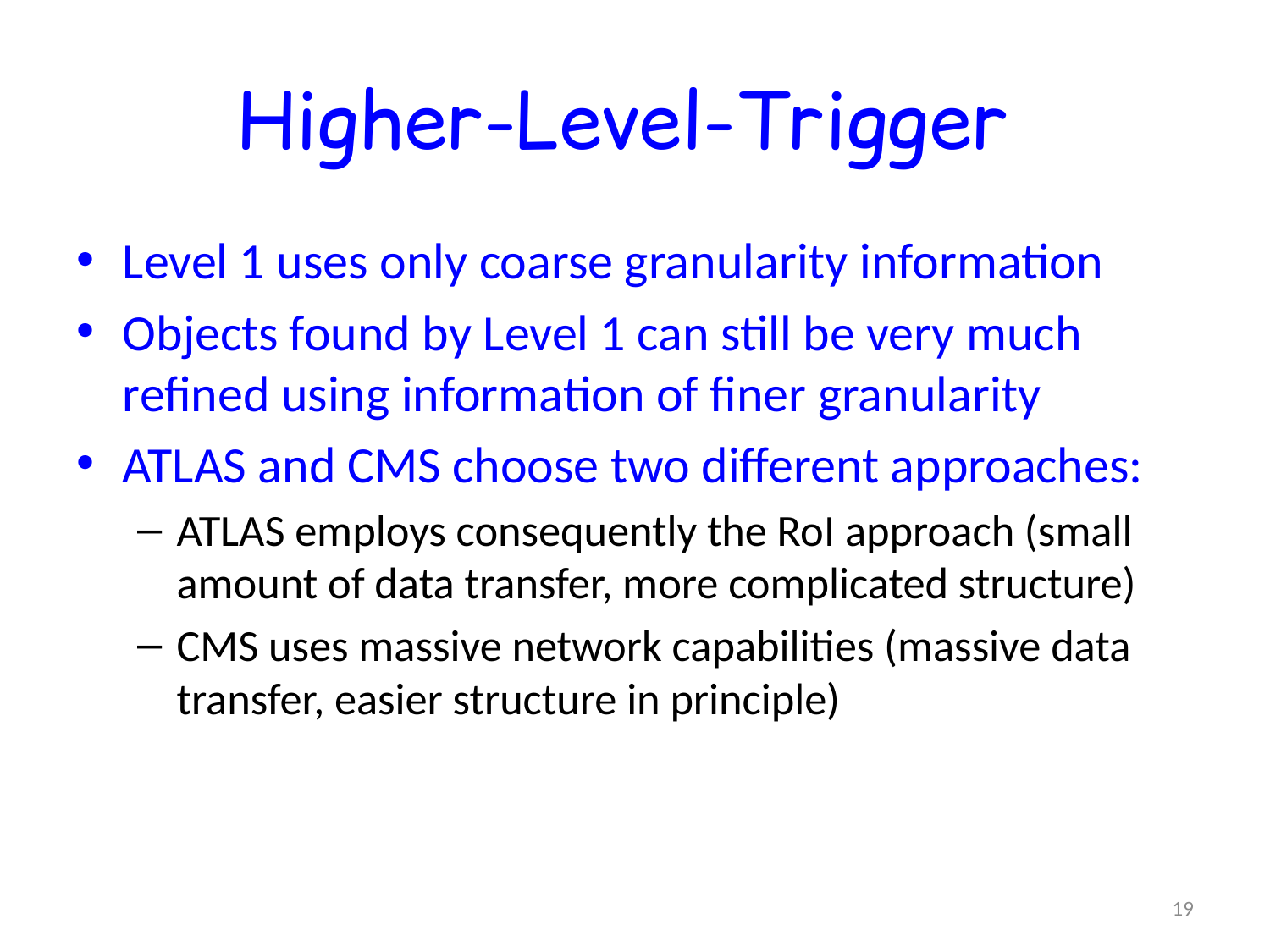

# Higher-Level-Trigger
Level 1 uses only coarse granularity information
Objects found by Level 1 can still be very much refined using information of finer granularity
ATLAS and CMS choose two different approaches:
ATLAS employs consequently the RoI approach (small amount of data transfer, more complicated structure)
CMS uses massive network capabilities (massive data transfer, easier structure in principle)
19